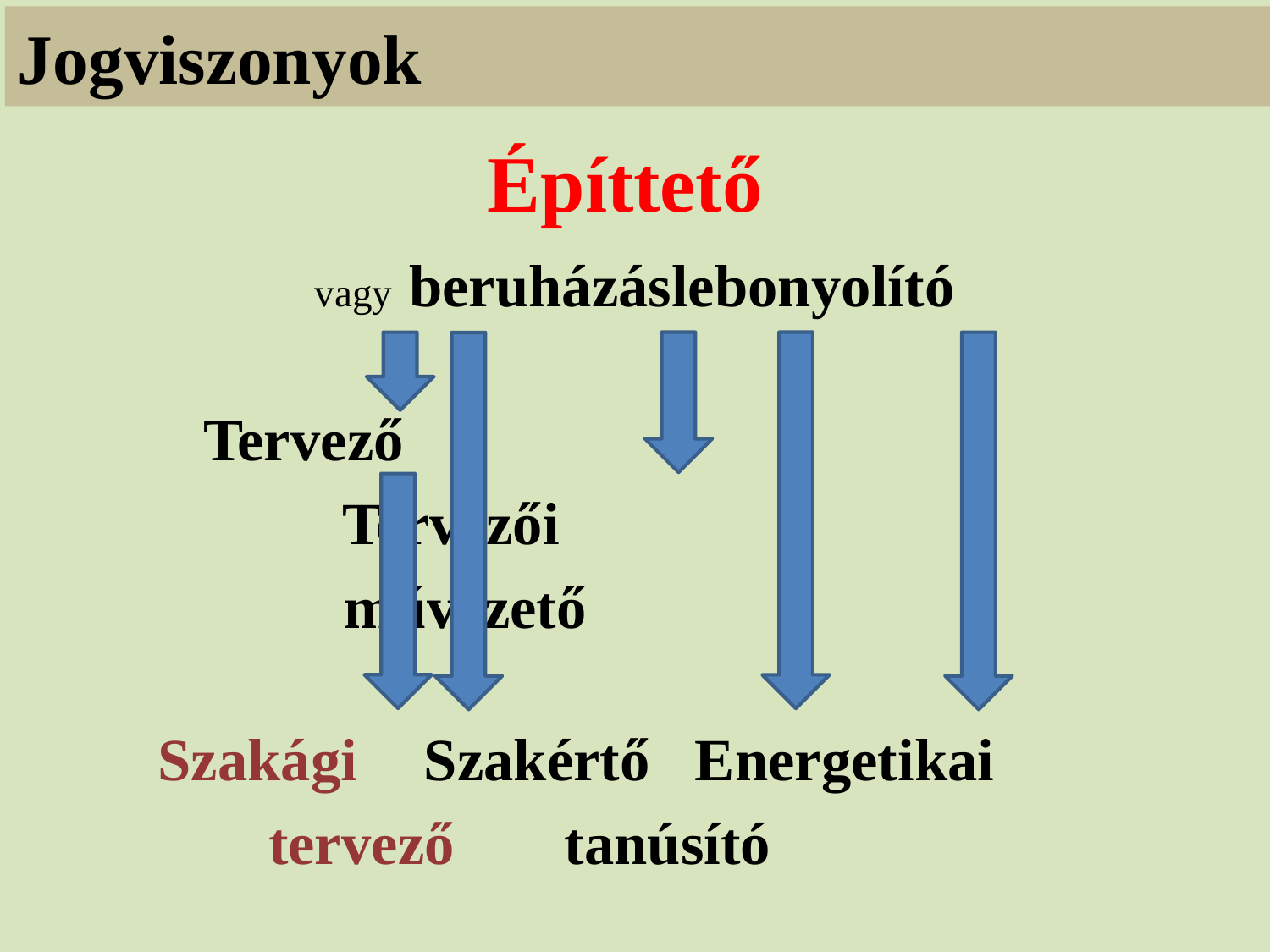

# Jogviszonyok
Építtető
vagy beruházáslebonyolító

   	   Tervező
 		      	      Tervezői
		     	     művezető

   		Szakági 	   Szakértő   Energetikai
        	tervező 			     tanúsító